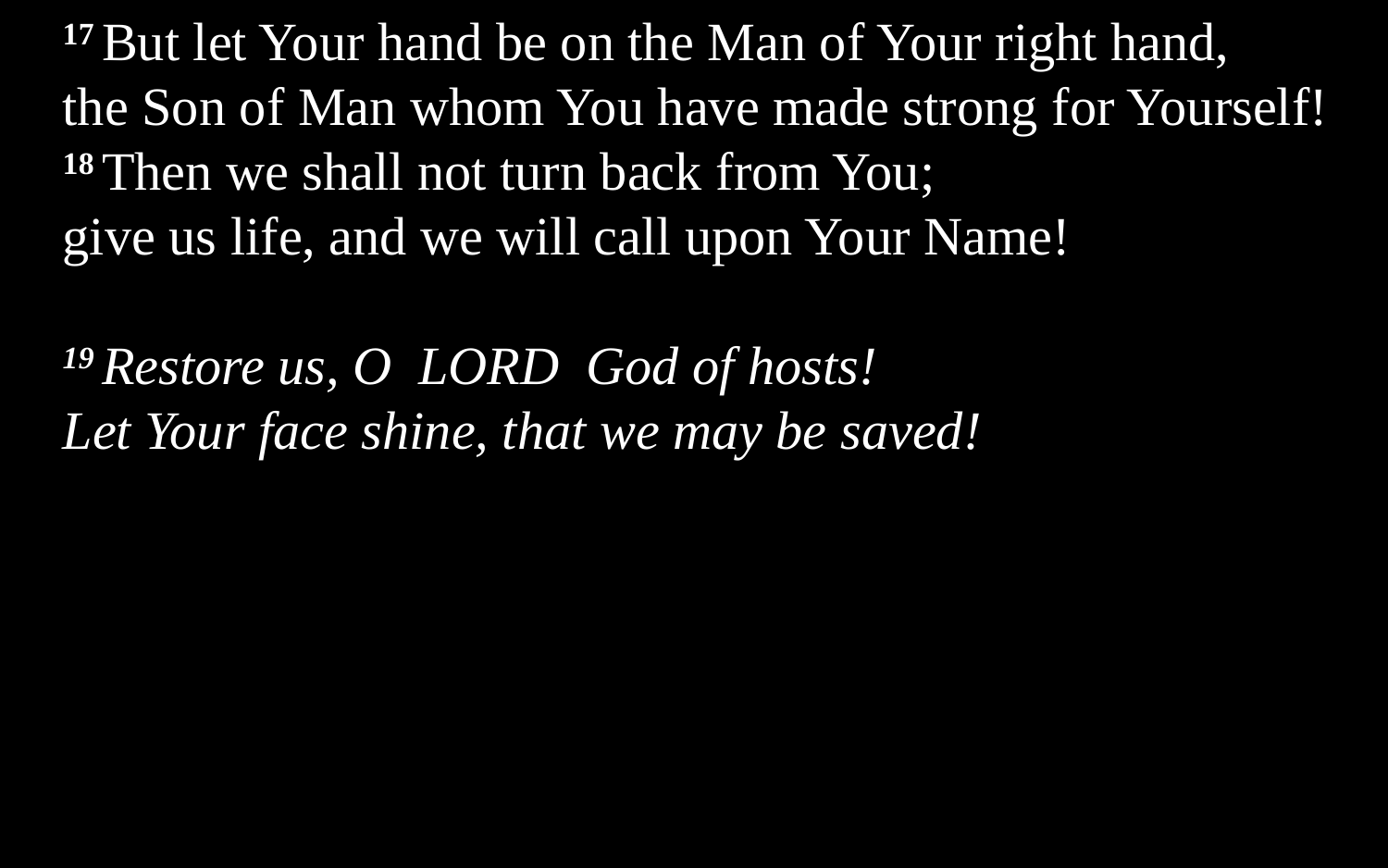

17 But let Your hand be on the Man of Your right hand,
the Son of Man whom You have made strong for Yourself!
18 Then we shall not turn back from You;
give us life, and we will call upon Your Name!

19 Restore us, O  LORD  God of hosts!
Let Your face shine, that we may be saved!